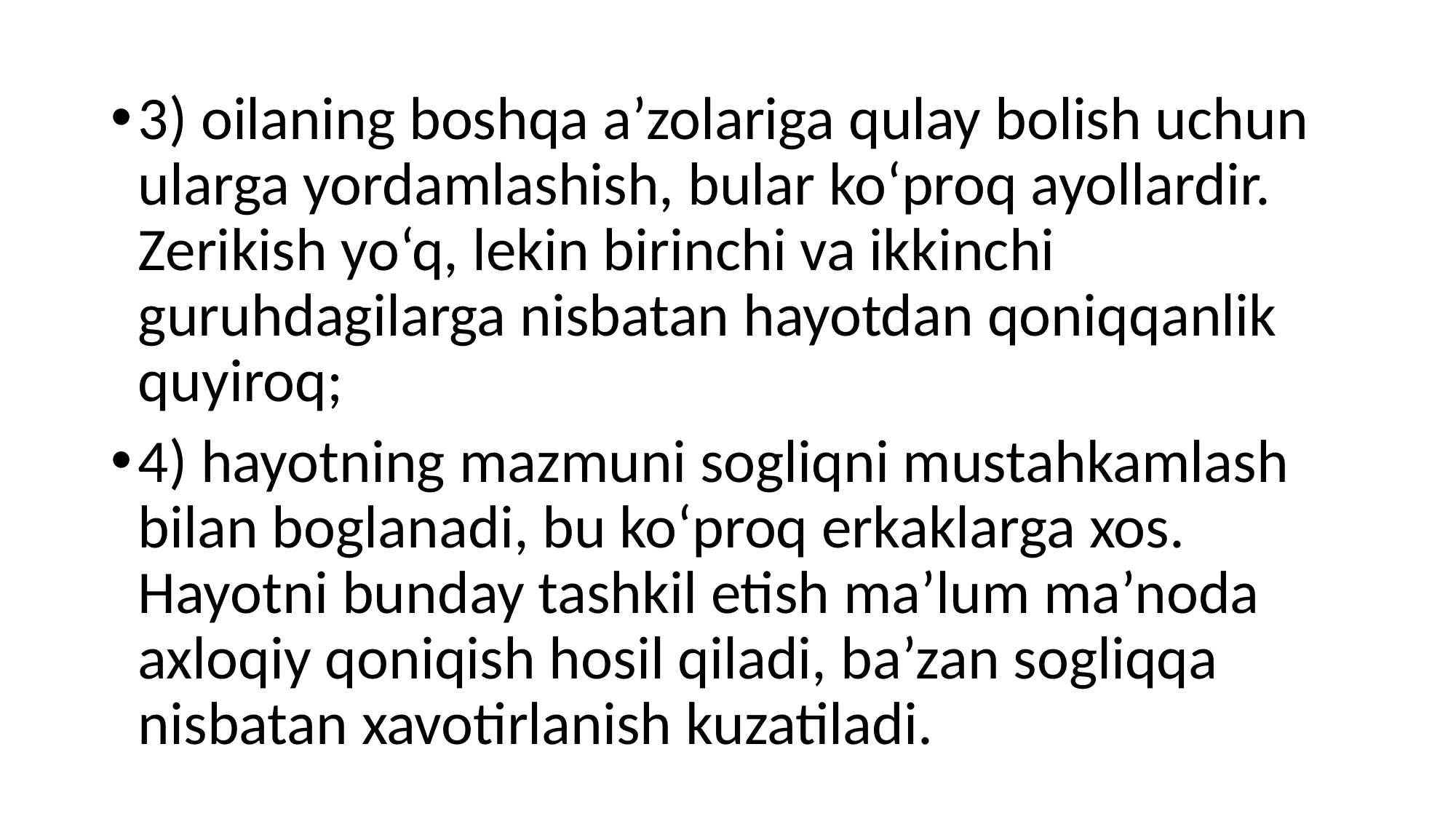

3) oilaning boshqa a’zolariga qulay bolish uchun ularga yordamlashish, bular ko‘proq ayollardir. Zerikish yo‘q, lekin birinchi va ikkinchi guruhdagilarga nisbatan hayotdan qoniqqanlik quyiroq;
4) hayotning mazmuni sogliqni mustahkamlash bilan boglanadi, bu ko‘proq erkaklarga xos. Hayotni bunday tashkil etish ma’lum ma’noda axloqiy qoniqish hosil qiladi, ba’zan sogliqqa nisbatan xavotirlanish kuzatiladi.